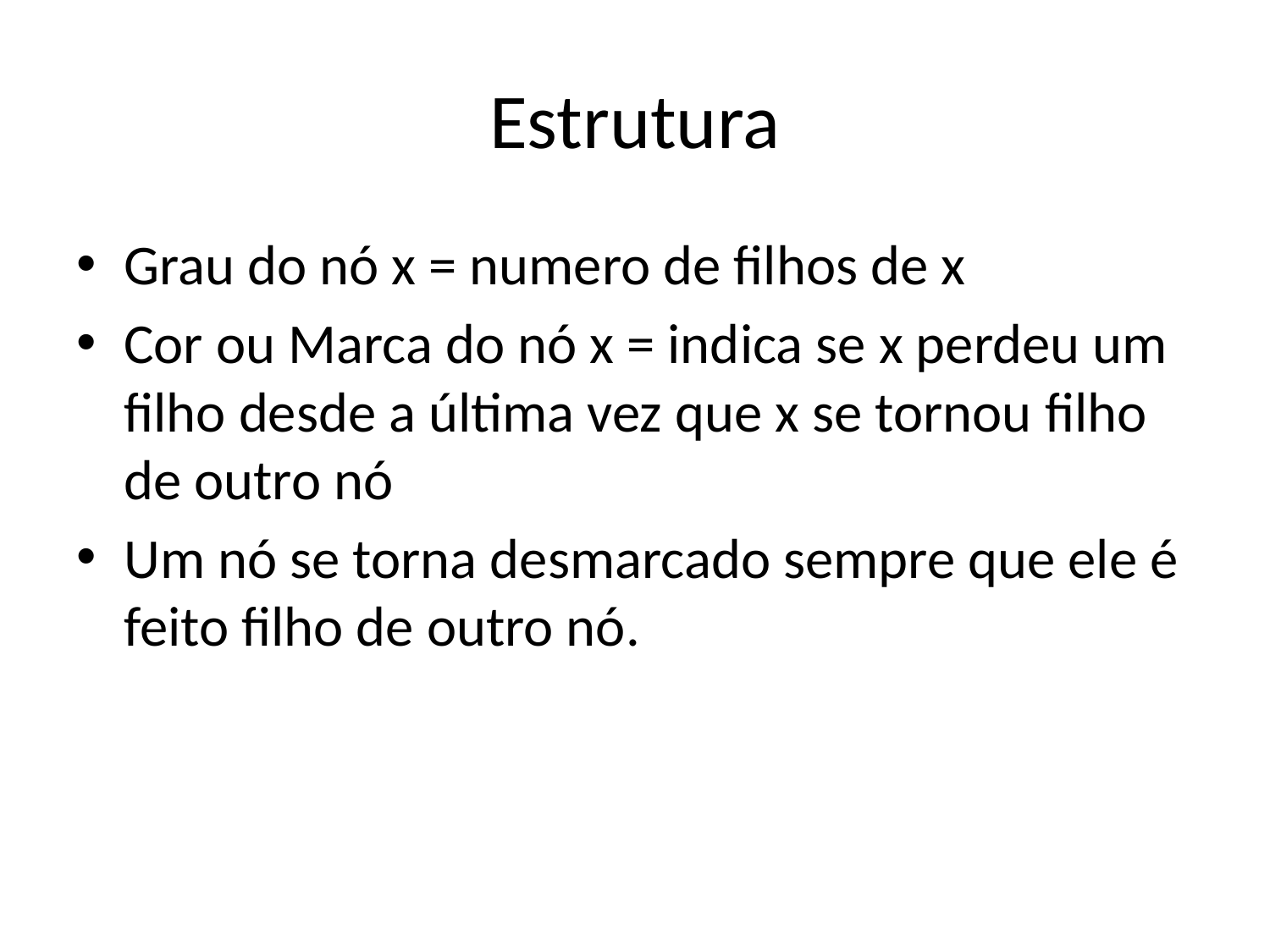

# Estrutura
Grau do nó x = numero de filhos de x
Cor ou Marca do nó x = indica se x perdeu um filho desde a última vez que x se tornou filho de outro nó
Um nó se torna desmarcado sempre que ele é feito filho de outro nó.